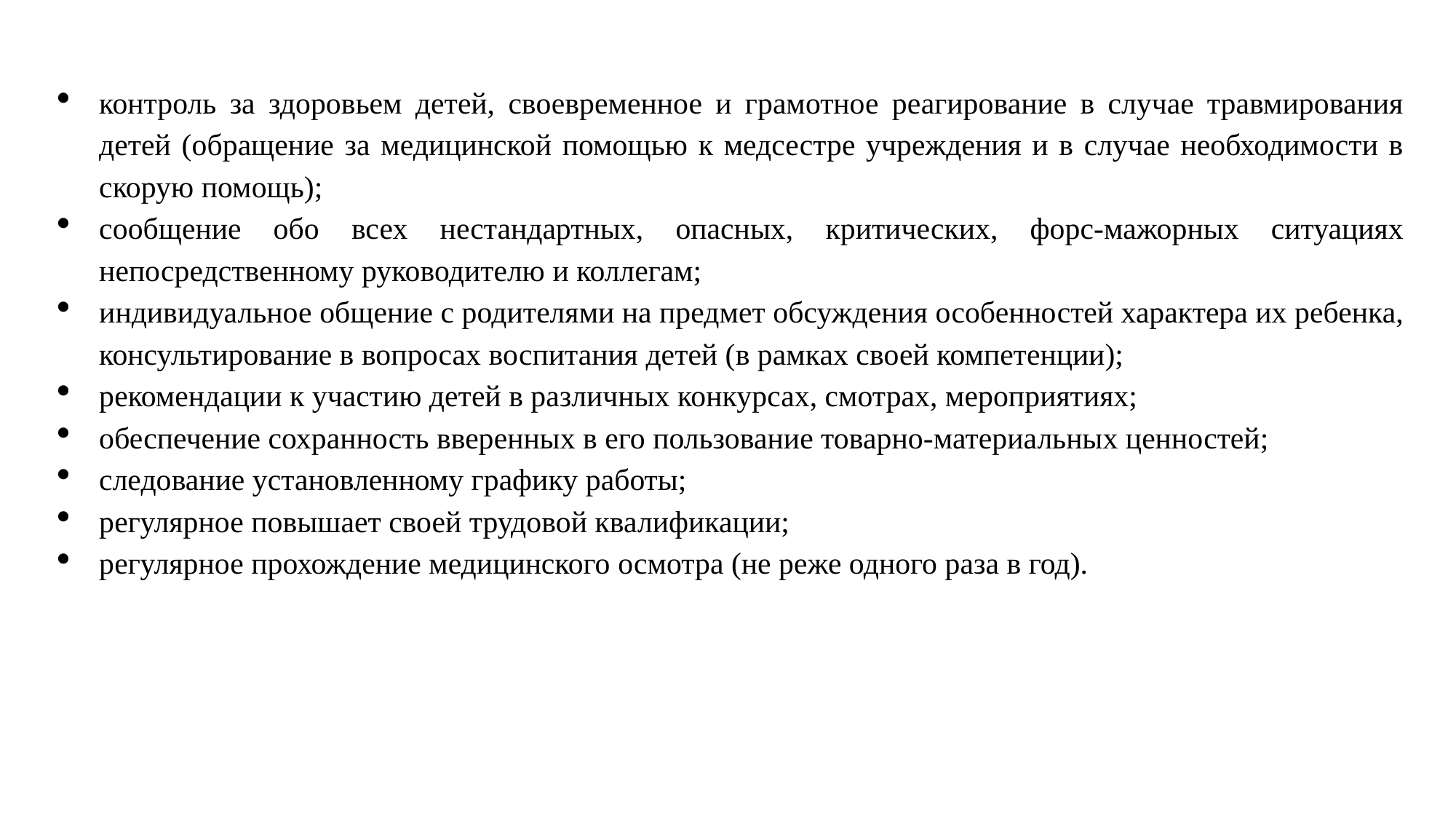

контроль за здоровьем детей, своевременное и грамотное реагирование в случае травмирования детей (обращение за медицинской помощью к медсестре учреждения и в случае необходимости в скорую помощь);
сообщение обо всех нестандартных, опасных, критических, форс-мажорных ситуациях непосредственному руководителю и коллегам;
индивидуальное общение с родителями на предмет обсуждения особенностей характера их ребенка, консультирование в вопросах воспитания детей (в рамках своей компетенции);
рекомендации к участию детей в различных конкурсах, смотрах, мероприятиях;
обеспечение сохранность вверенных в его пользование товарно-материальных ценностей;
следование установленному графику работы;
регулярное повышает своей трудовой квалификации;
регулярное прохождение медицинского осмотра (не реже одного раза в год).